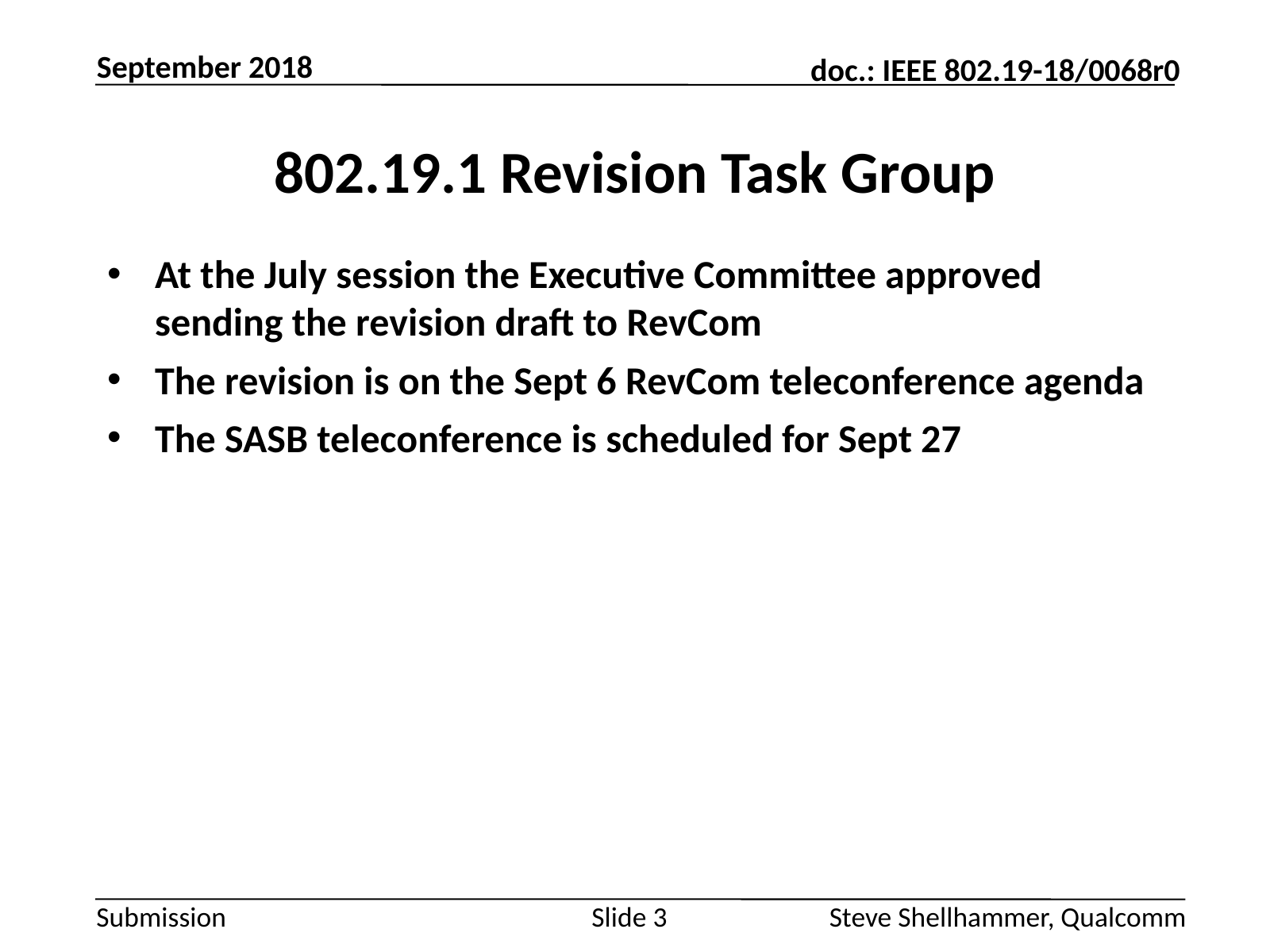

September 2018
# 802.19.1 Revision Task Group
At the July session the Executive Committee approved sending the revision draft to RevCom
The revision is on the Sept 6 RevCom teleconference agenda
The SASB teleconference is scheduled for Sept 27
Slide 3
Steve Shellhammer, Qualcomm